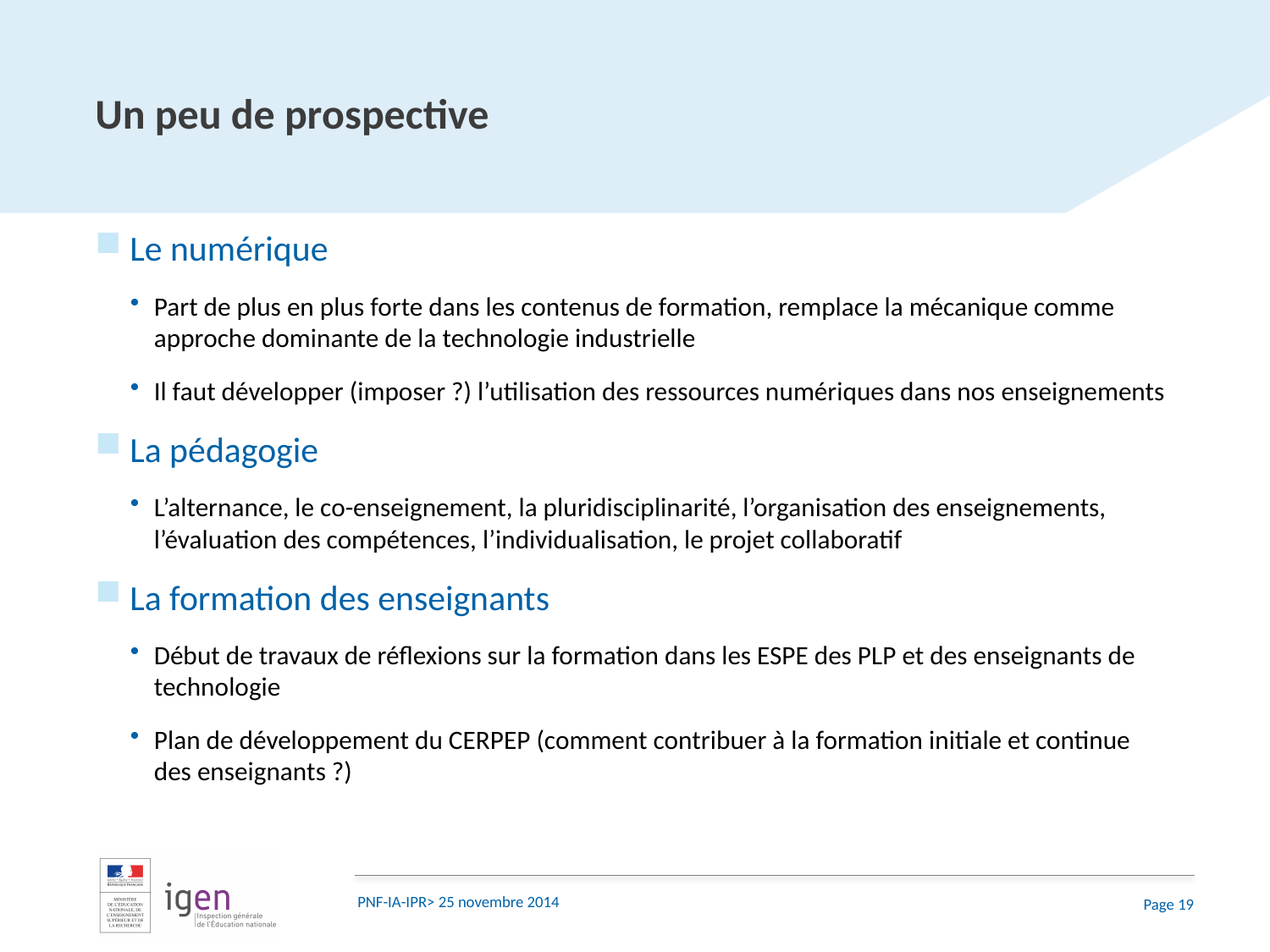

# Un peu de prospective
Le numérique
Part de plus en plus forte dans les contenus de formation, remplace la mécanique comme approche dominante de la technologie industrielle
Il faut développer (imposer ?) l’utilisation des ressources numériques dans nos enseignements
La pédagogie
L’alternance, le co-enseignement, la pluridisciplinarité, l’organisation des enseignements, l’évaluation des compétences, l’individualisation, le projet collaboratif
La formation des enseignants
Début de travaux de réflexions sur la formation dans les ESPE des PLP et des enseignants de technologie
Plan de développement du CERPEP (comment contribuer à la formation initiale et continue des enseignants ?)